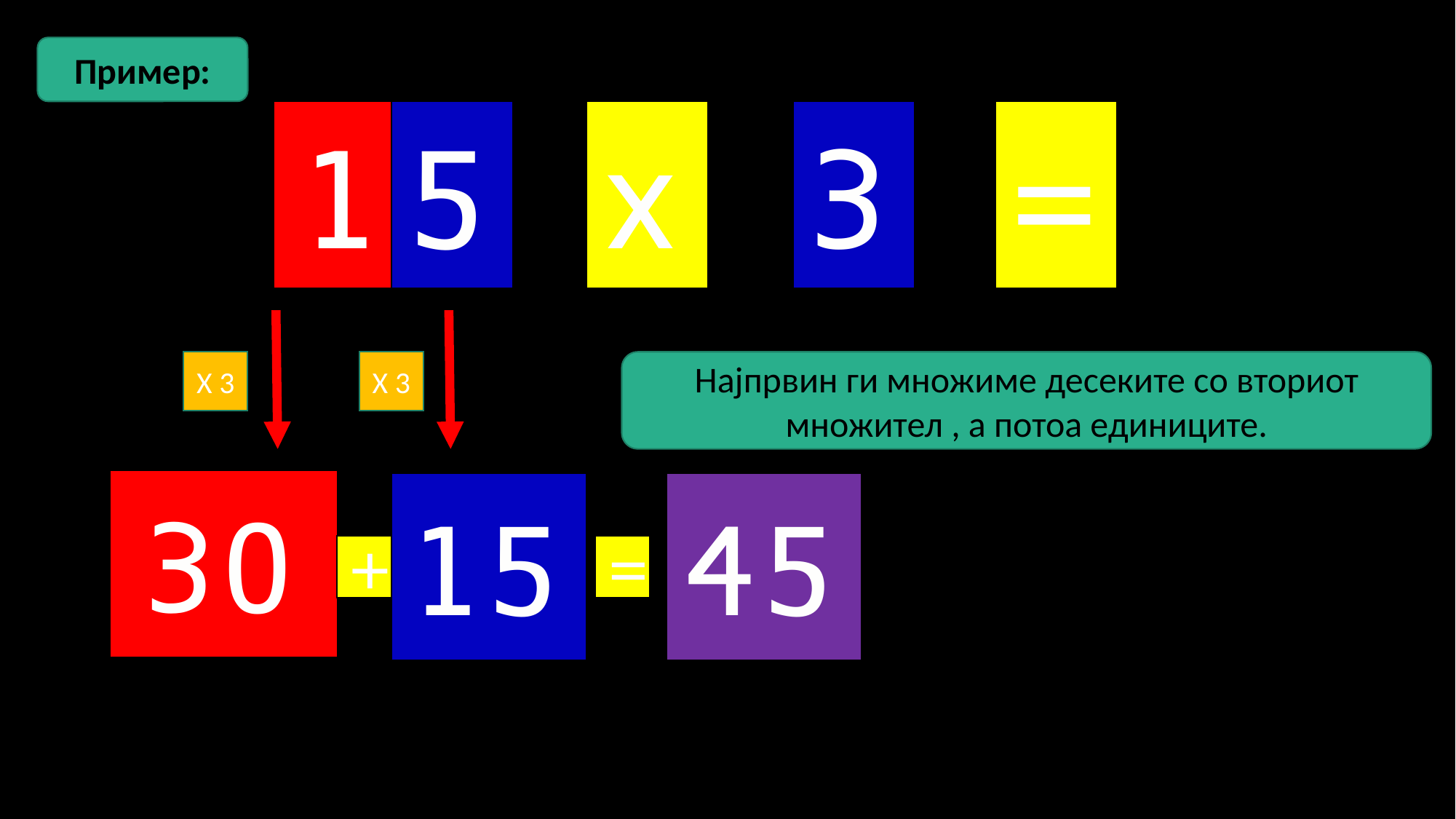

Пример:
5
10
x
3
=
X 3
X 3
Најпрвин ги множиме десеките со вториот множител , а потоа единиците.
30
15
45
+
=